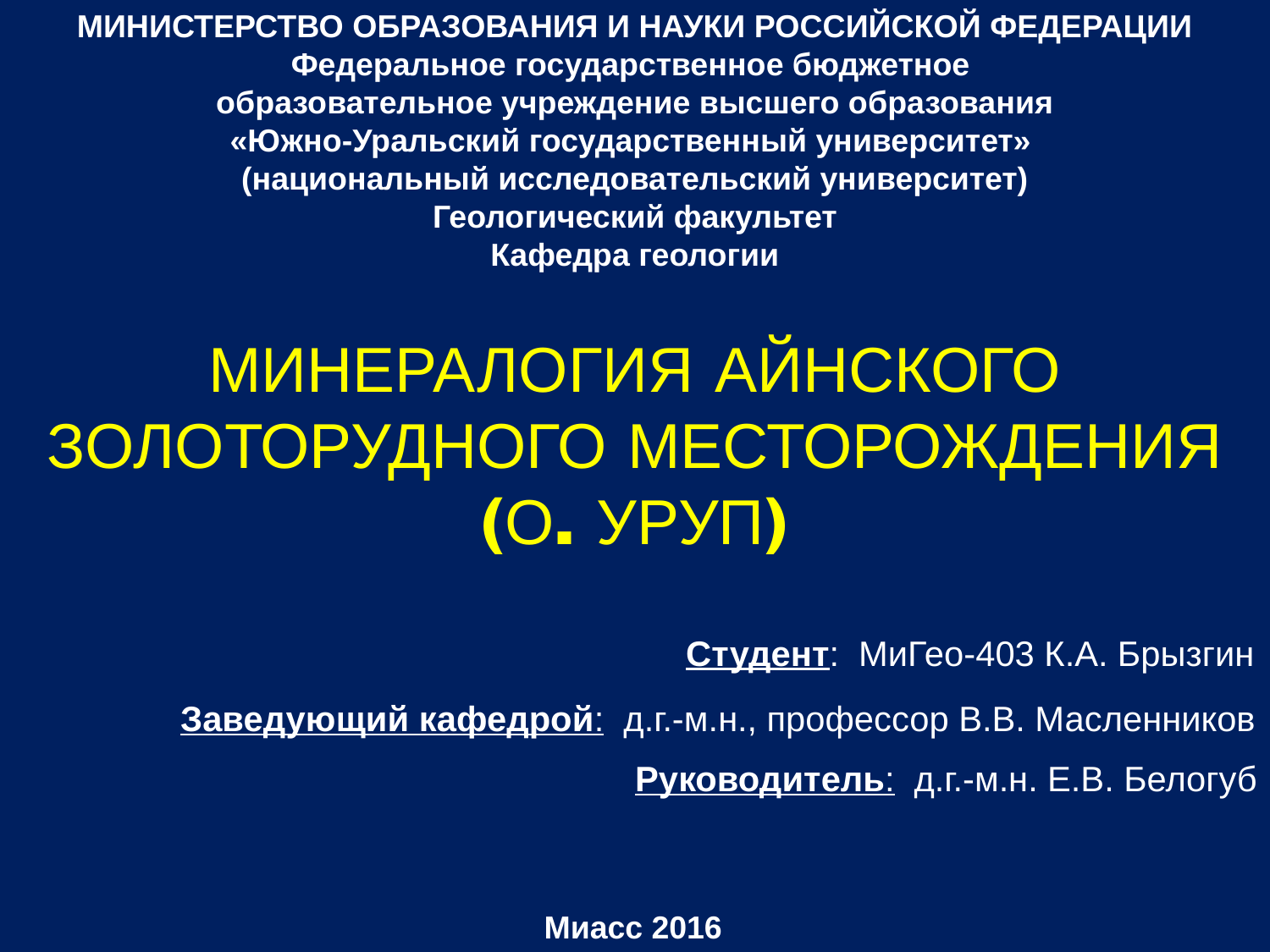

МИНИСТЕРСТВО ОБРАЗОВАНИЯ И НАУКИ РОССИЙСКОЙ ФЕДЕРАЦИИ
Федеральное государственное бюджетное
образовательное учреждение высшего образования
«Южно-Уральский государственный университет»
(национальный исследовательский университет)
Геологический факультет
Кафедра геологии
Минералогия Айнского золоторудного месторождения (о. Уруп)
Студент:  МиГео-403 К.А. Брызгин
Заведующий кафедрой:  д.г.-м.н., профессор В.В. Масленников
Руководитель:  д.г.-м.н. Е.В. Белогуб
Миасс 2016